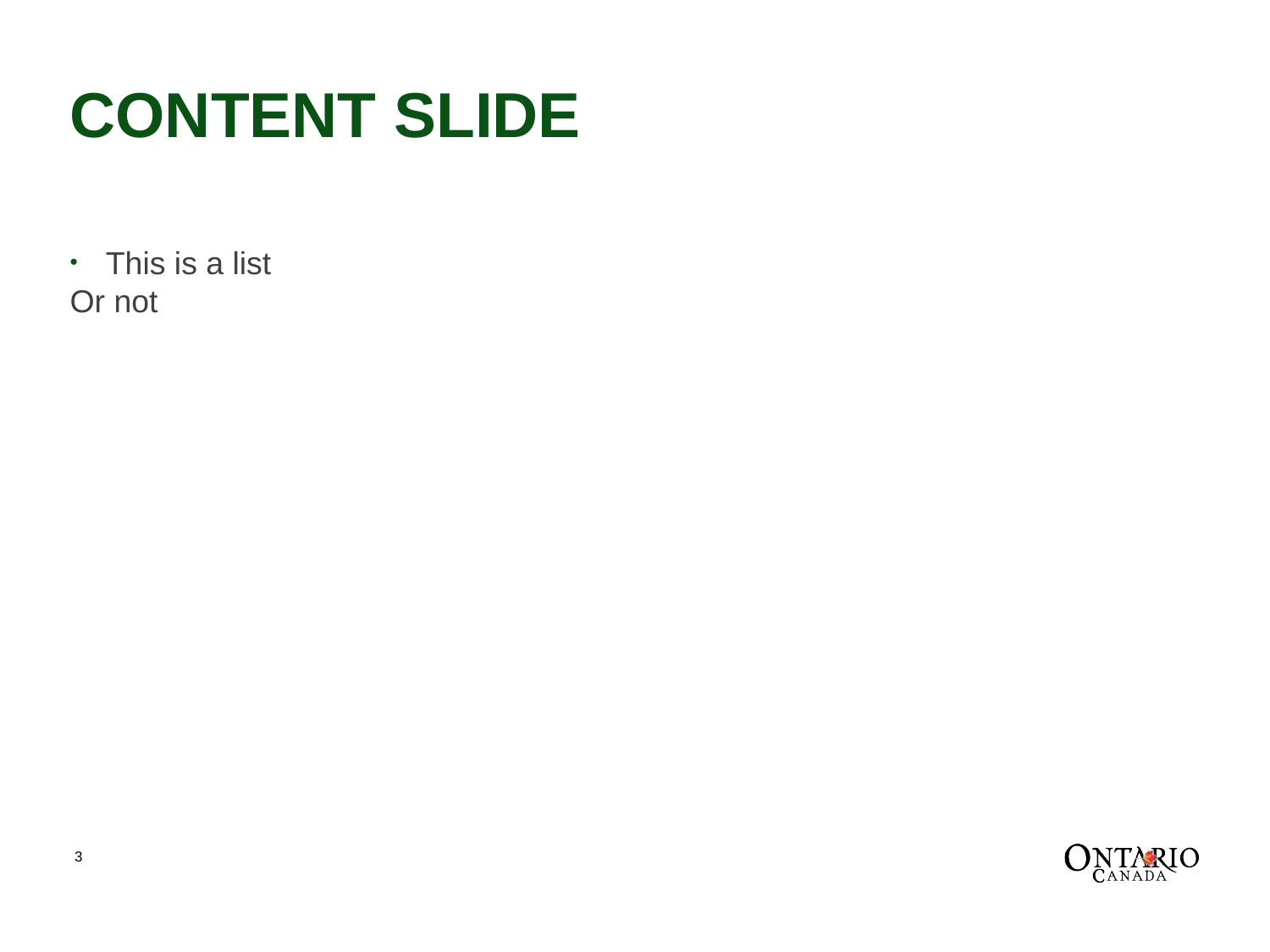

# CONTENT SLIDE
This is a list
Or not
3